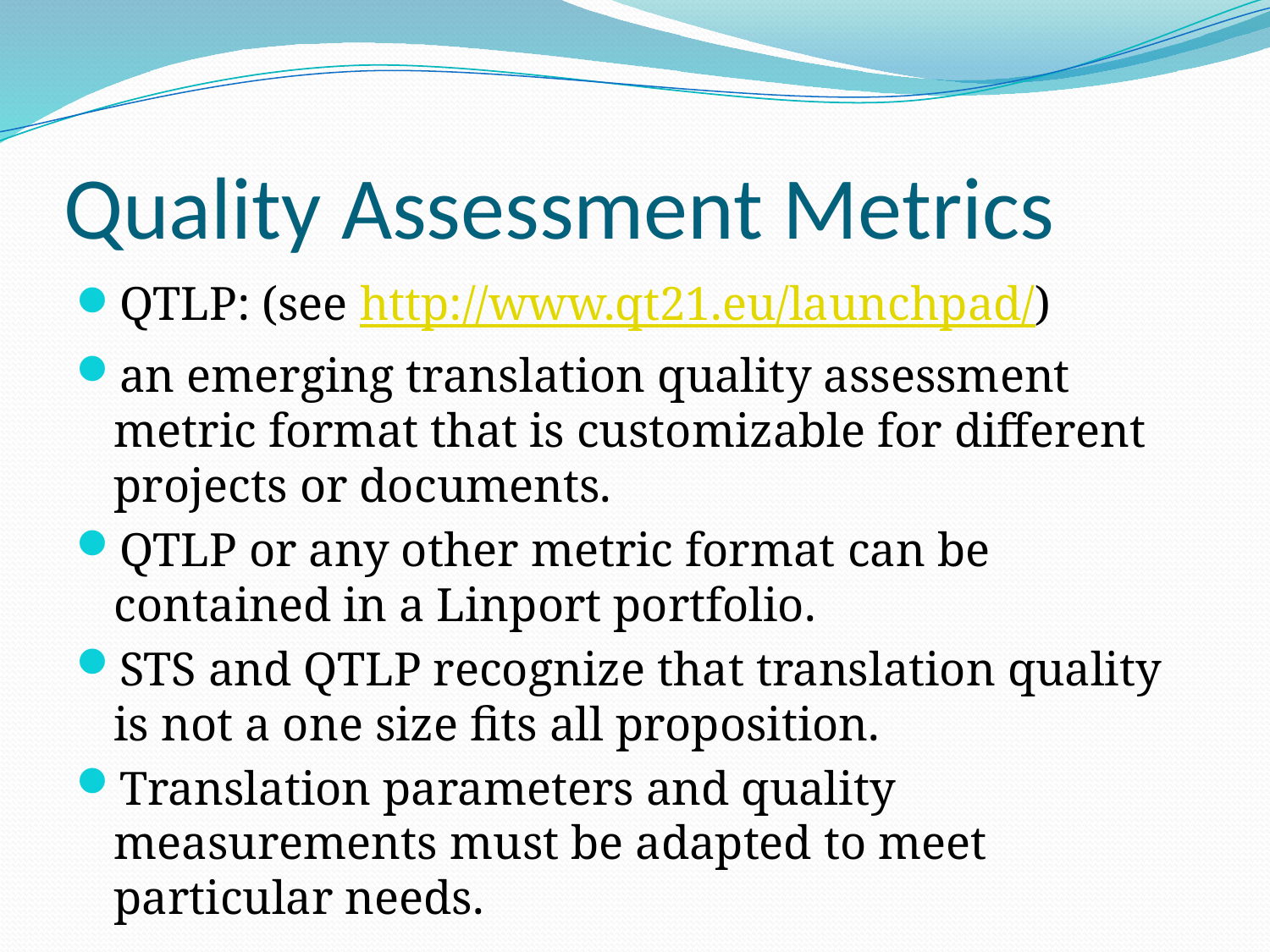

# Quality Assessment Metrics
QTLP: (see http://www.qt21.eu/launchpad/)
an emerging translation quality assessment metric format that is customizable for different projects or documents.
QTLP or any other metric format can be contained in a Linport portfolio.
STS and QTLP recognize that translation quality is not a one size fits all proposition.
Translation parameters and quality measurements must be adapted to meet particular needs.